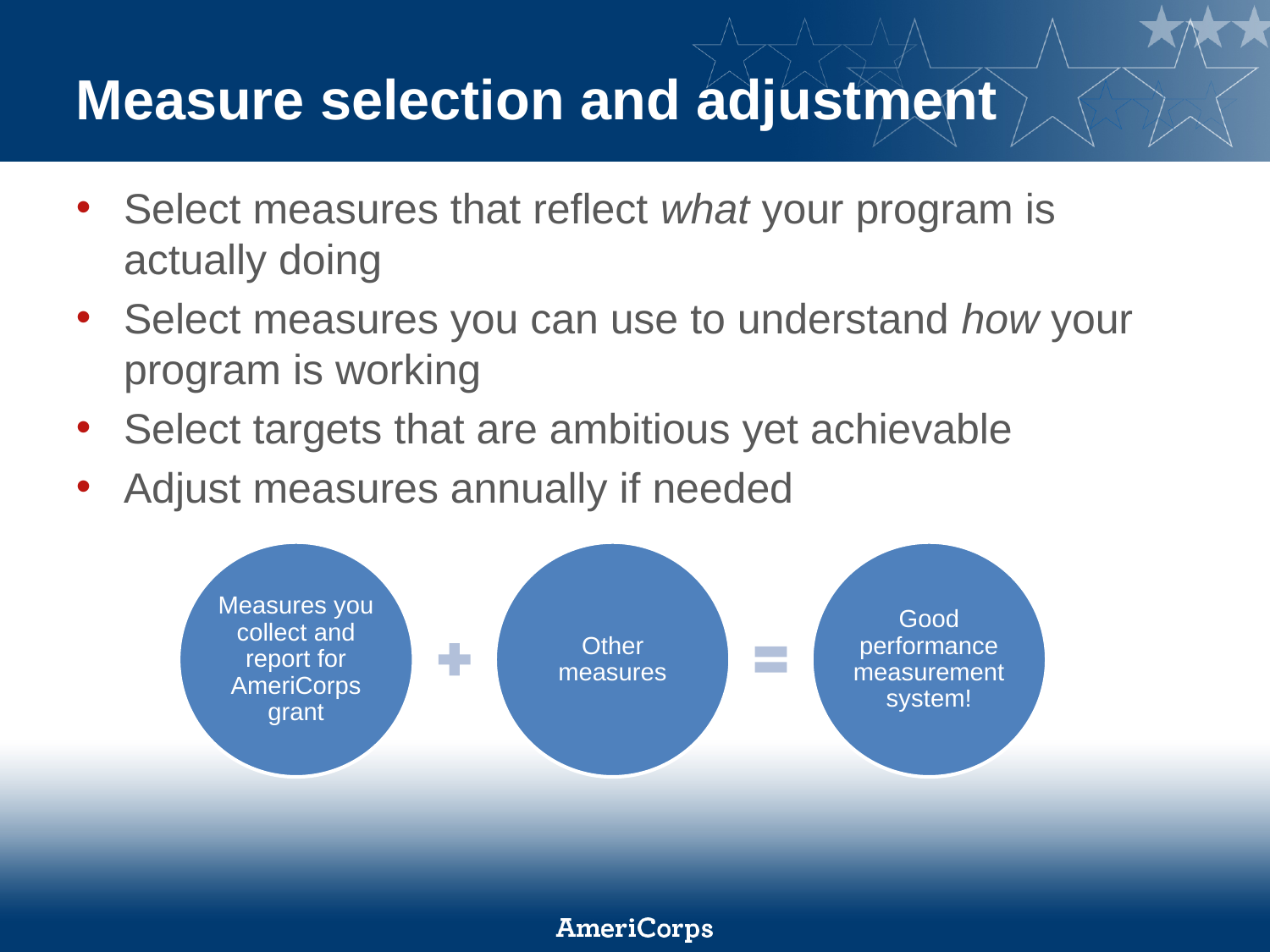

# Measure selection and adjustment
Select measures that reflect what your program is actually doing
Select measures you can use to understand how your program is working
Select targets that are ambitious yet achievable
Adjust measures annually if needed

Measures you collect and report for AmeriCorps grant

Other measures

Good performance measurement system!